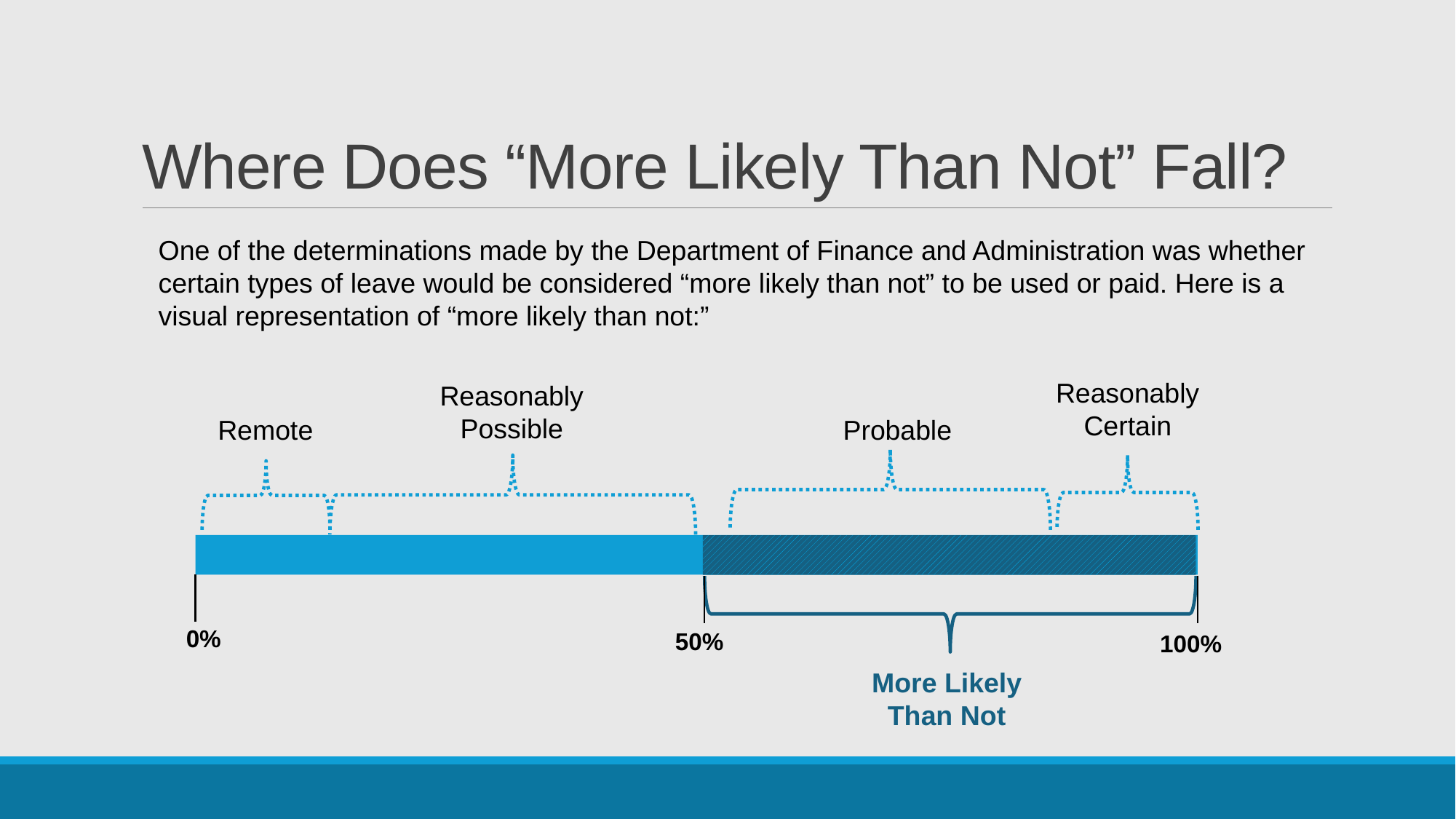

# Where Does “More Likely Than Not” Fall?
One of the determinations made by the Department of Finance and Administration was whether certain types of leave would be considered “more likely than not” to be used or paid. Here is a visual representation of “more likely than not:”

Reasonably Certain
Reasonably Possible
Remote
Probable

0%
50%
100%
More Likely Than Not